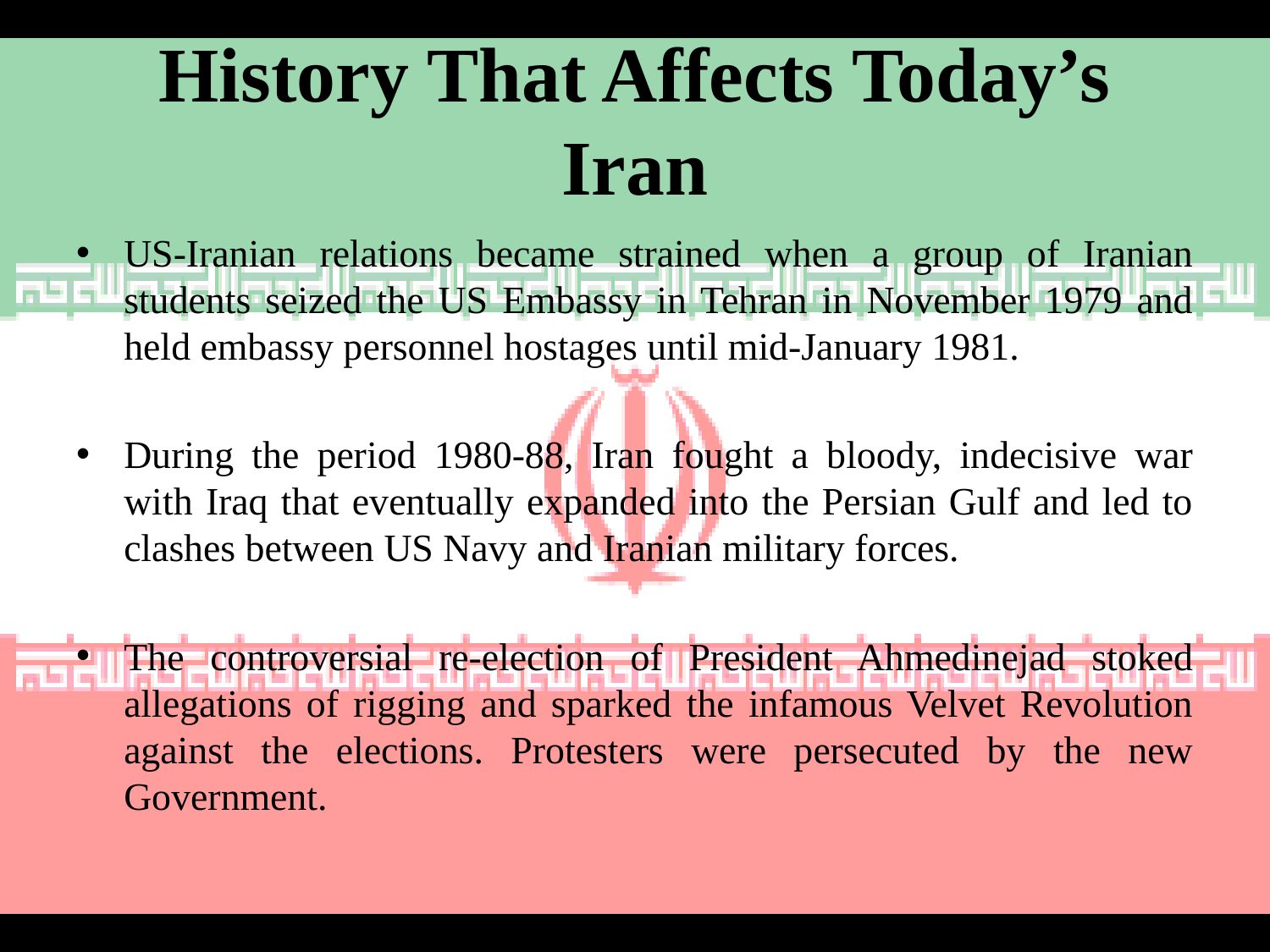

# History That Affects Today’s Iran
US-Iranian relations became strained when a group of Iranian students seized the US Embassy in Tehran in November 1979 and held embassy personnel hostages until mid-January 1981.

During the period 1980-88, Iran fought a bloody, indecisive war with Iraq that eventually expanded into the Persian Gulf and led to clashes between US Navy and Iranian military forces.

The controversial re-election of President Ahmedinejad stoked allegations of rigging and sparked the infamous Velvet Revolution against the elections. Protesters were persecuted by the new Government.